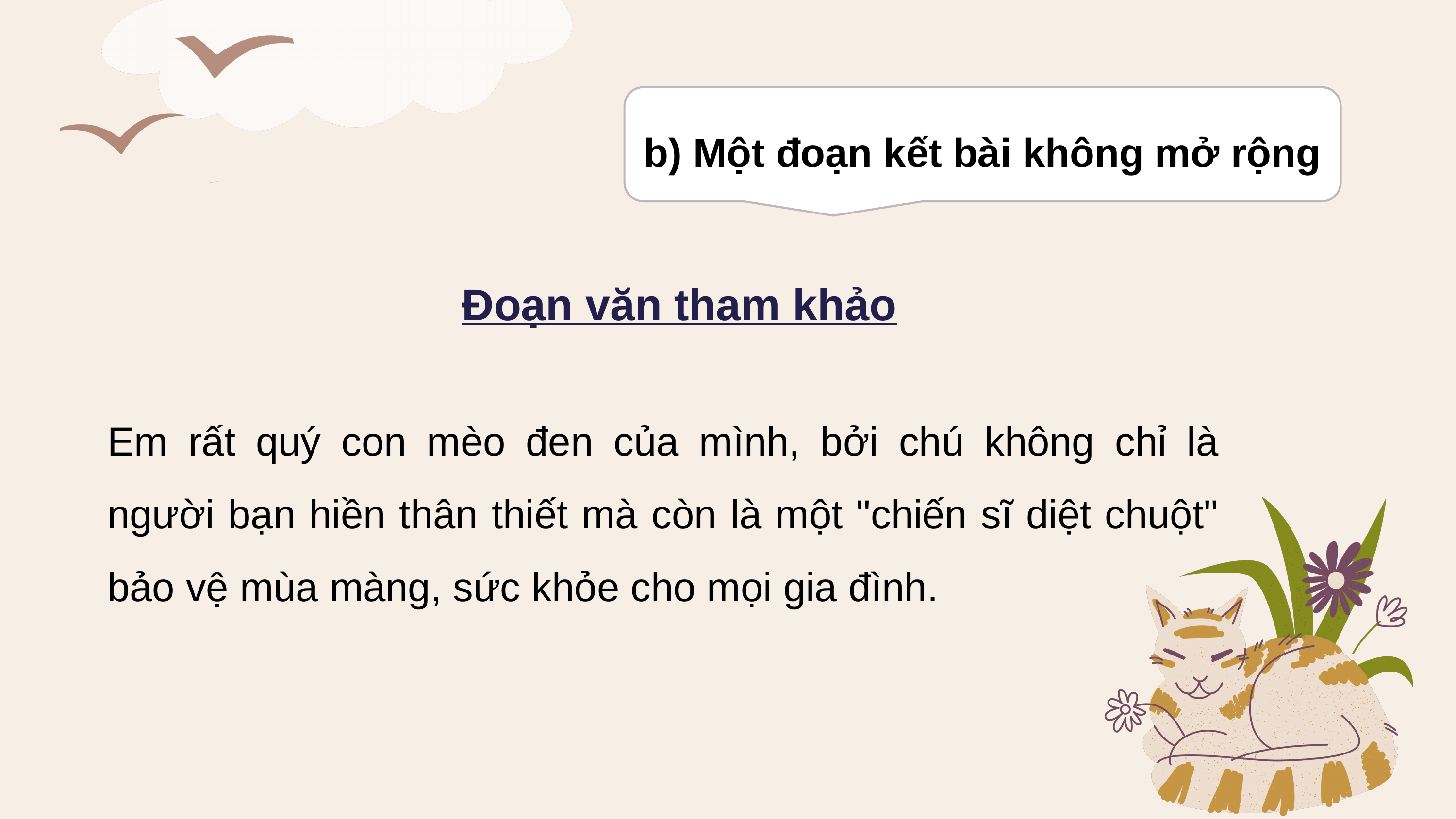

b) Một đoạn kết bài không mở rộng
Đoạn văn tham khảo
Em rất quý con mèo đen của mình, bởi chú không chỉ là người bạn hiền thân thiết mà còn là một "chiến sĩ diệt chuột" bảo vệ mùa màng, sức khỏe cho mọi gia đình.